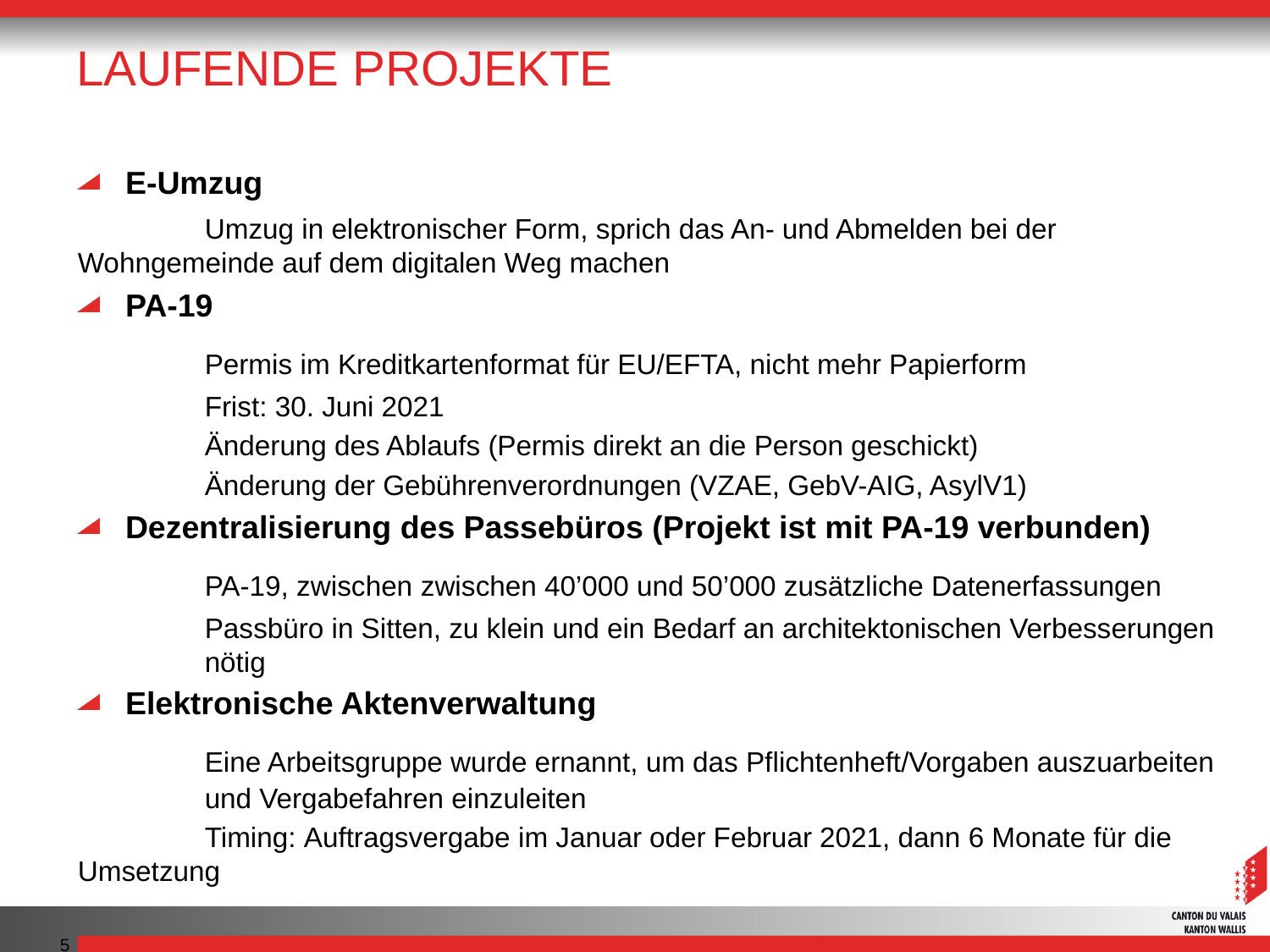

# LAUFENDE PROJEKTE
E-Umzug
	Umzug in elektronischer Form, sprich das An- und Abmelden bei der 	Wohngemeinde auf dem digitalen Weg machen
PA-19
	Permis im Kreditkartenformat für EU/EFTA, nicht mehr Papierform
	Frist: 30. Juni 2021
	Änderung des Ablaufs (Permis direkt an die Person geschickt)
	Änderung der Gebührenverordnungen (VZAE, GebV-AIG, AsylV1)
Dezentralisierung des Passebüros (Projekt ist mit PA-19 verbunden)
	PA-19, zwischen zwischen 40’000 und 50’000 zusätzliche Datenerfassungen
	Passbüro in Sitten, zu klein und ein Bedarf an architektonischen Verbesserungen 	nötig
Elektronische Aktenverwaltung
	Eine Arbeitsgruppe wurde ernannt, um das Pflichtenheft/Vorgaben auszuarbeiten 	und Vergabefahren einzuleiten
	Timing: Auftragsvergabe im Januar oder Februar 2021, dann 6 Monate für die 	Umsetzung
5